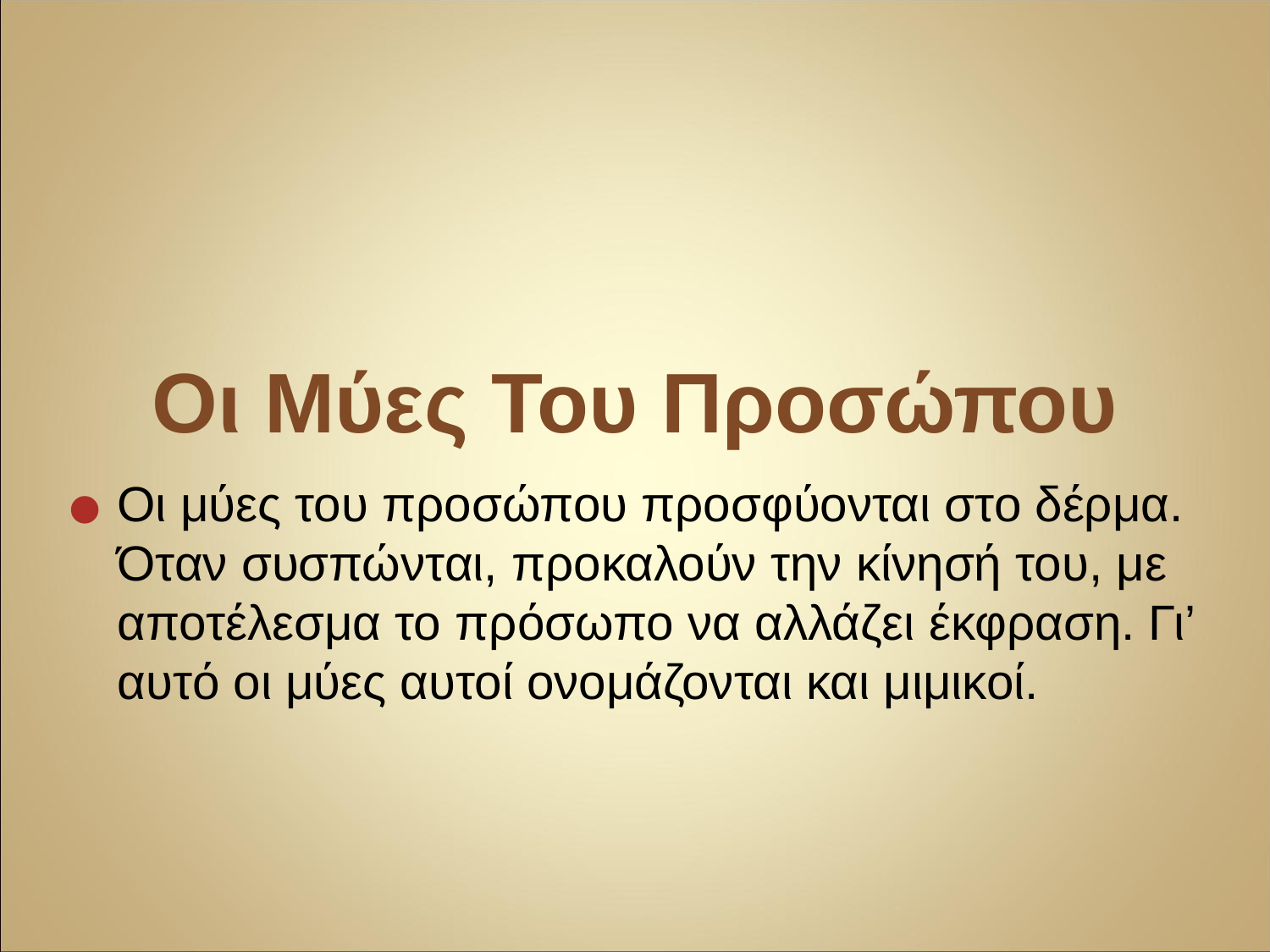

# Οι Μύες Του Προσώπου
Οι μύες του προσώπου προσφύονται στο δέρμα. Όταν συσπώνται, προκαλούν την κίνησή του, με αποτέλεσμα το πρόσωπο να αλλάζει έκφραση. Γι’ αυτό οι μύες αυτοί ονομάζονται και μιμικοί.